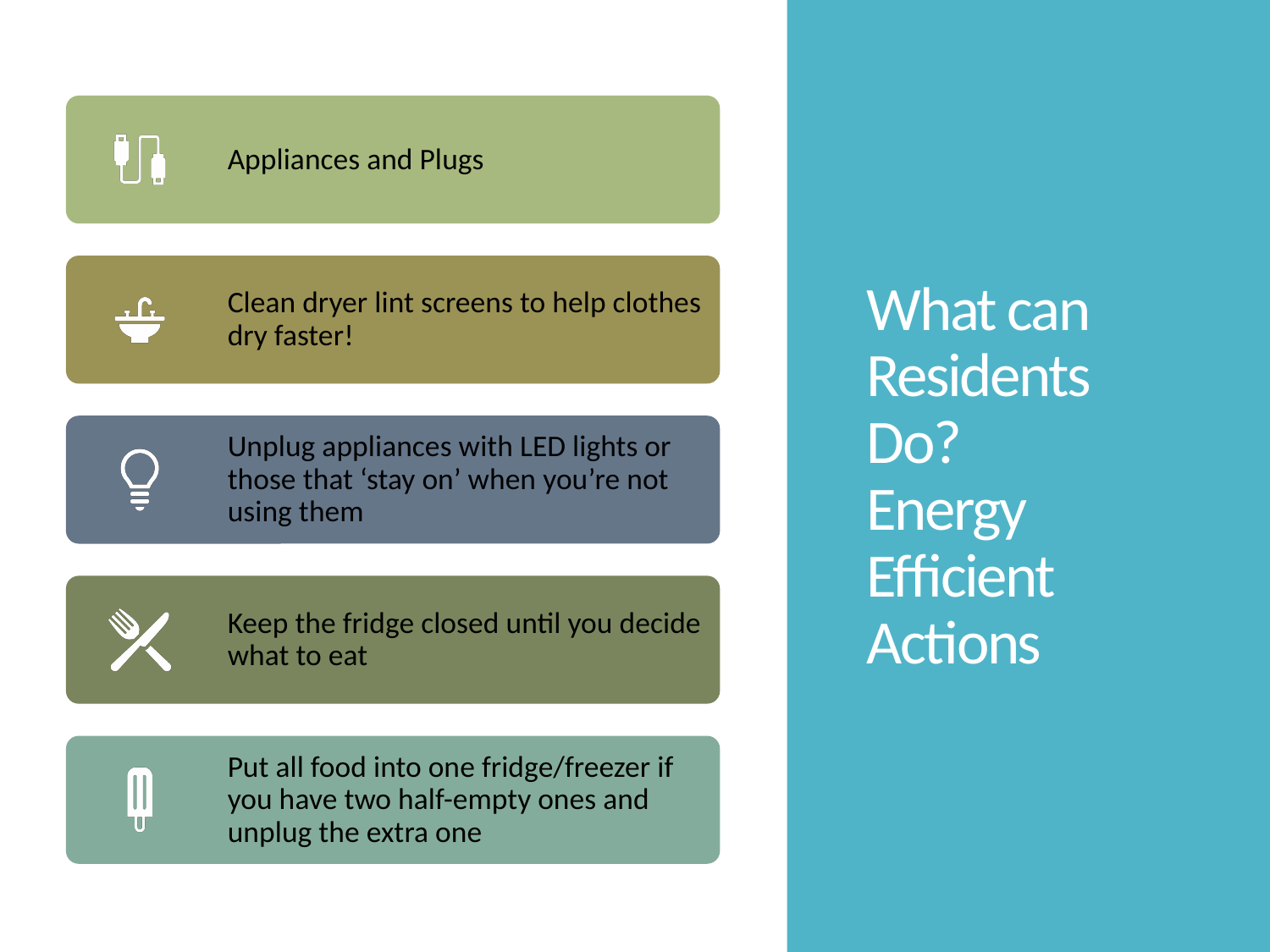

# What can Residents Do? Energy Efficient Actions
Appliances and Plugs
Clean dryer lint screens to help clothes dry faster!
Unplug appliances with LED lights or those that ‘stay on’ when you’re not using them
Keep the fridge closed until you decide what to eat
Put all food into one fridge/freezer if you have two half-empty ones and unplug the extra one